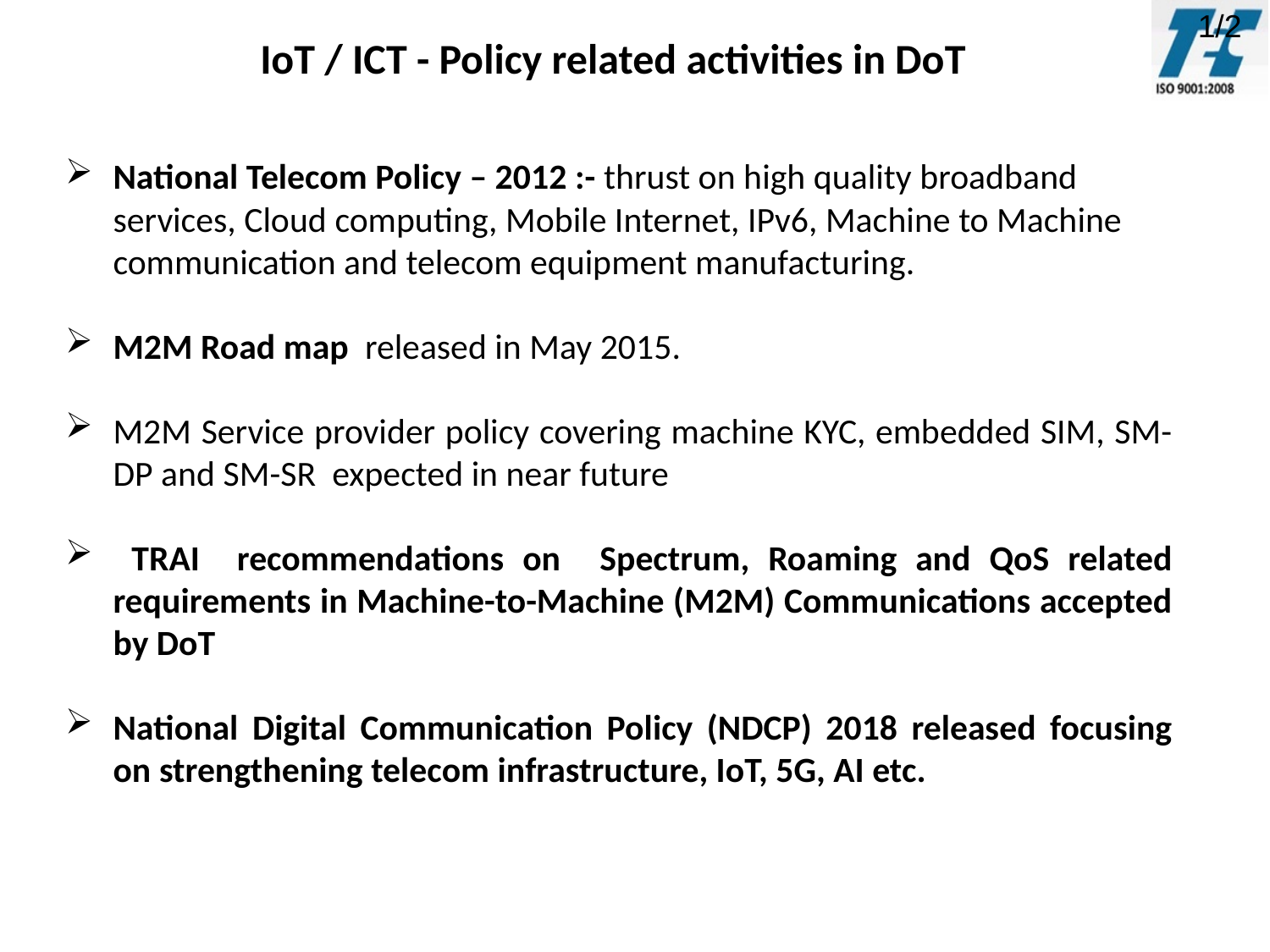

1/2
 IoT / ICT - Policy related activities in DoT

National Telecom Policy – 2012 :- thrust on high quality broadband services, Cloud computing, Mobile Internet, IPv6, Machine to Machine communication and telecom equipment manufacturing.

M2M Road map  released in May 2015.

M2M Service provider policy covering machine KYC, embedded SIM, SM-DP and SM-SR  expected in near future

 TRAI  recommendations on  Spectrum, Roaming and QoS related requirements in Machine-to-Machine (M2M) Communications accepted by DoT

National Digital Communication Policy (NDCP) 2018 released focusing on strengthening telecom infrastructure, IoT, 5G, AI etc.